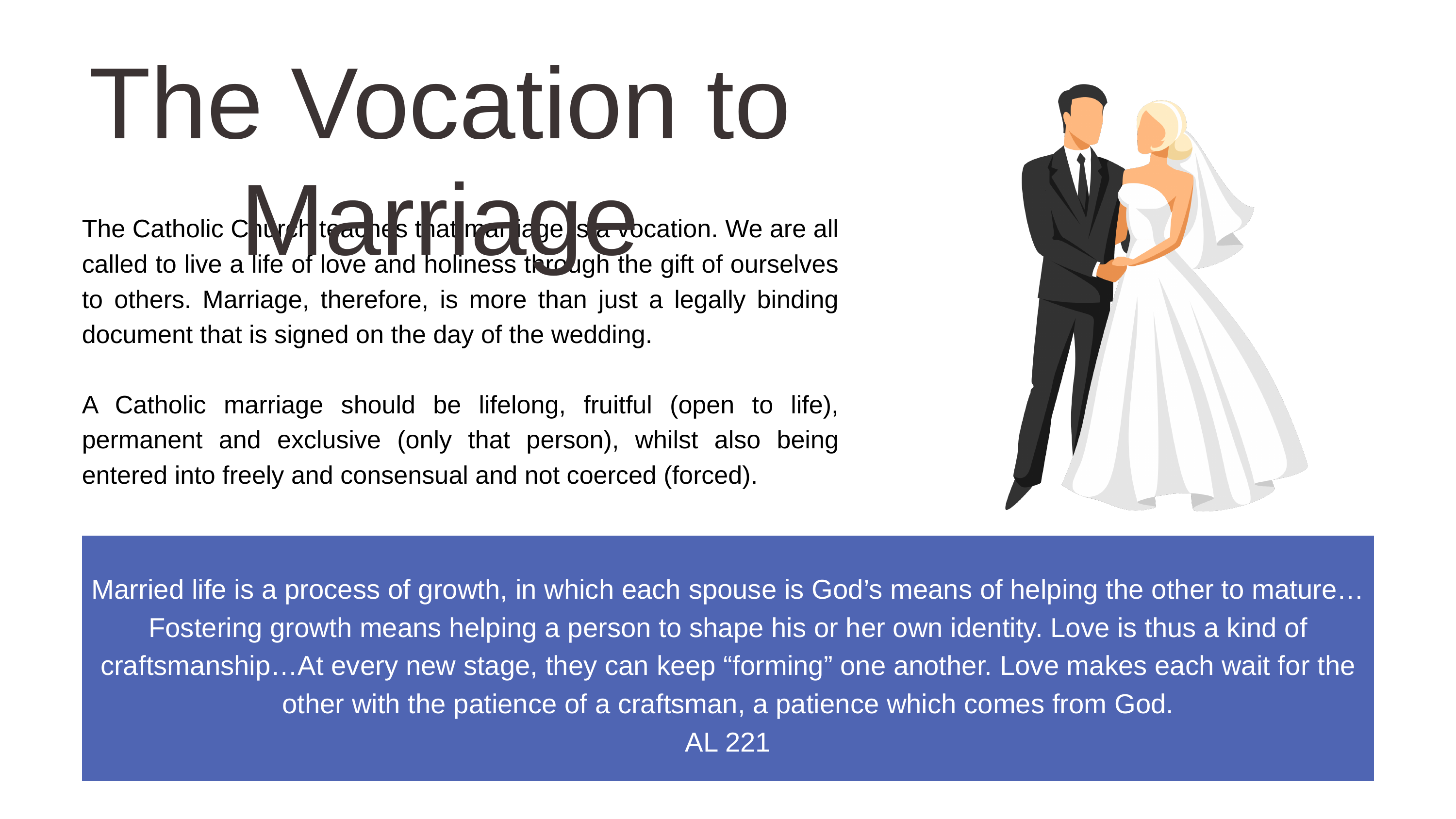

The Vocation to Marriage

The Catholic Church teaches that marriage is a vocation. We are all called to live a life of love and holiness through the gift of ourselves to others. Marriage, therefore, is more than just a legally binding document that is signed on the day of the wedding.
A Catholic marriage should be lifelong, fruitful (open to life), permanent and exclusive (only that person), whilst also being entered into freely and consensual and not coerced (forced).

Married life is a process of growth, in which each spouse is God’s means of helping the other to mature… Fostering growth means helping a person to shape his or her own identity. Love is thus a kind of craftsmanship…At every new stage, they can keep “forming” one another. Love makes each wait for the other with the patience of a craftsman, a patience which comes from God.
AL 221